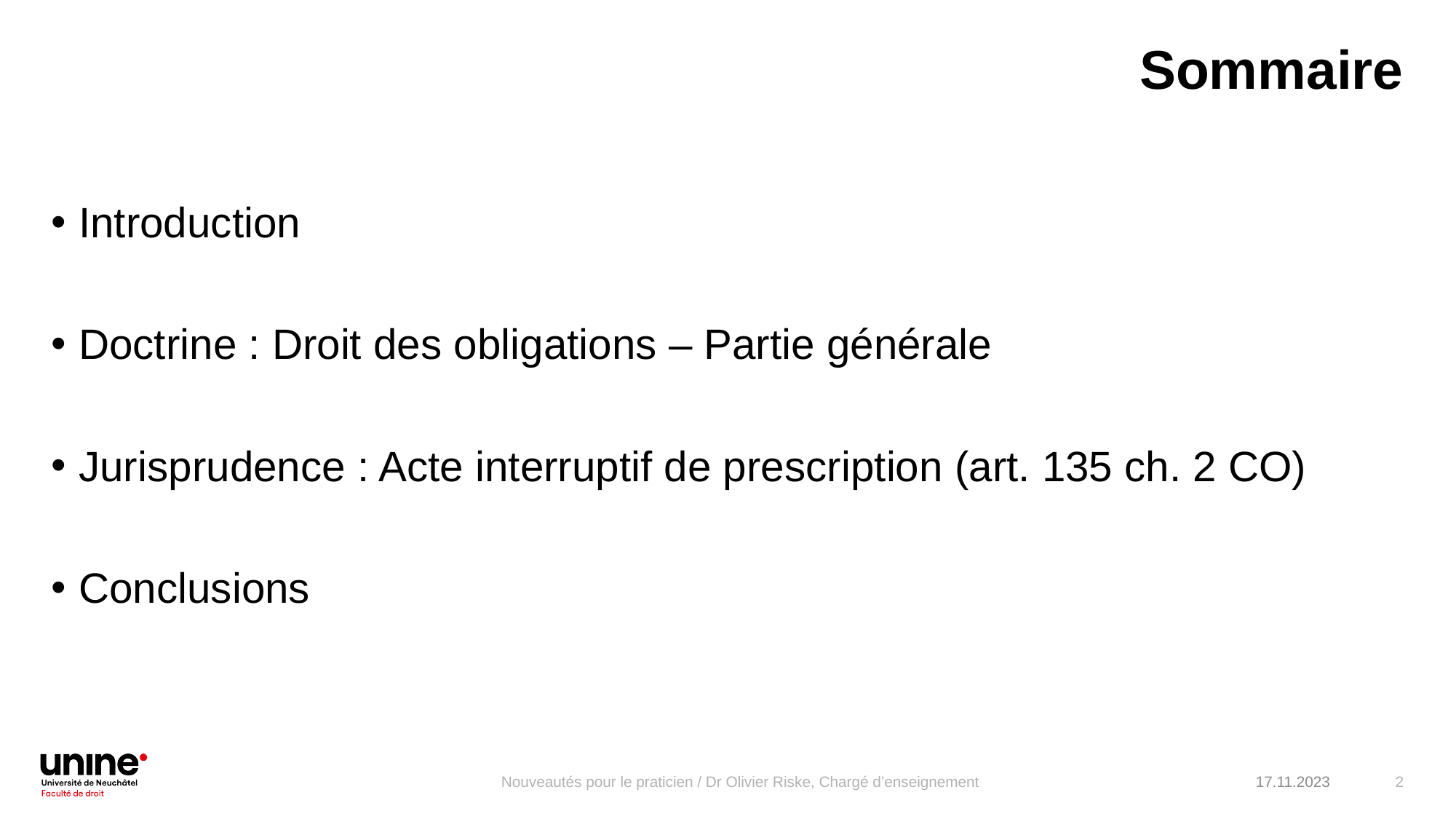

# Sommaire

Introduction

Doctrine : Droit des obligations – Partie générale

Jurisprudence : Acte interruptif de prescription (art. 135 ch. 2 CO)

Conclusions
Nouveautés pour le praticien / Dr Olivier Riske, Chargé d’enseignement
2